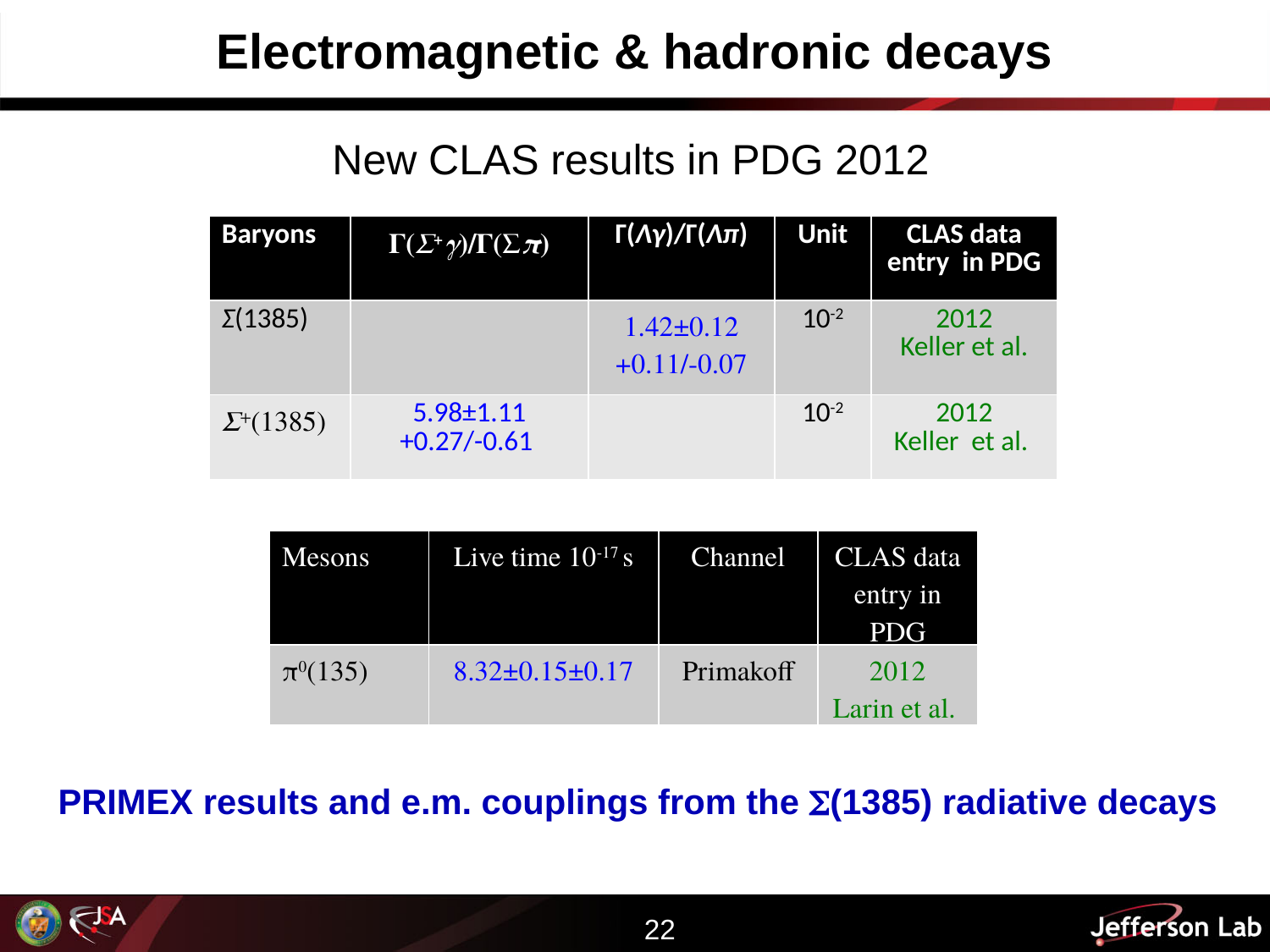

Electromagnetic & hadronic decays
New CLAS results in PDG 2012
| Baryons | Γ(Σ+γ)/Γ(Σπ) | Γ(Λγ)/Γ(Λπ) | Unit | CLAS data entry in PDG |
| --- | --- | --- | --- | --- |
| Σ(1385) |  | 1.42±0.12 +0.11/-0.07 | 10-2 | 2012 Keller et al. |
| Σ+(1385) | 5.98±1.11 +0.27/-0.61 |  | 10-2 | 2012 Keller et al. |
| Mesons | Live time 10-17 s | Channel | CLAS data entry in PDG |
| --- | --- | --- | --- |
| π0(135) | 8.32±0.15±0.17 | Primakoff | 2012 Larin et al. |
PRIMEX results and e.m. couplings from the Σ(1385) radiative decays